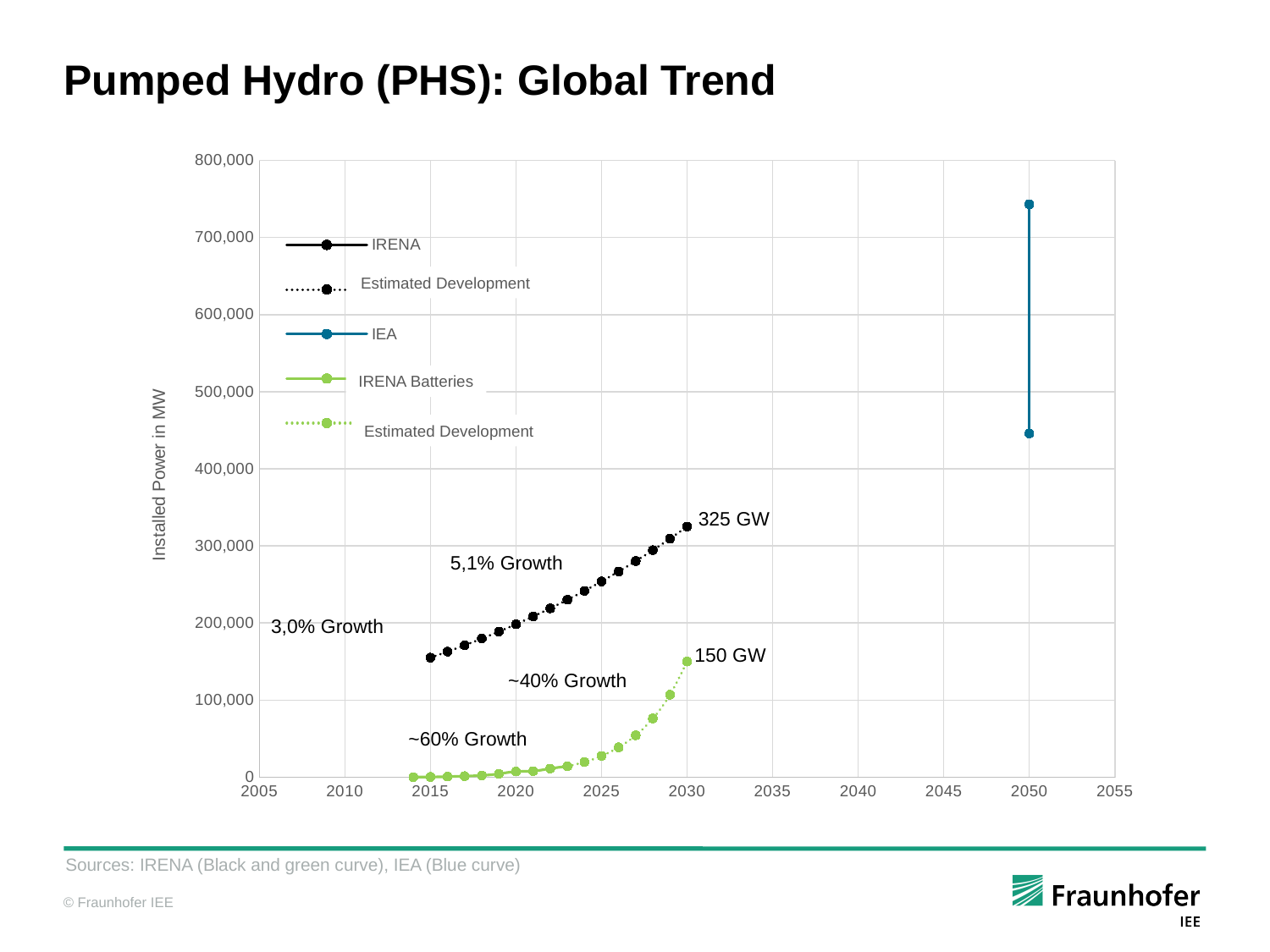

Pumped Hydro (PHS): Global Trend

### Chart

| Category |  |  |  |  |  |
|---|---|---|---|---|---|
Estimated Development
IRENA Batteries
Estimated Development

325 GW
5,1% Growth
3,0% Growth
150 GW
~40% Growth
~60% Growth
Sources: IRENA (Black and green curve), IEA (Blue curve)